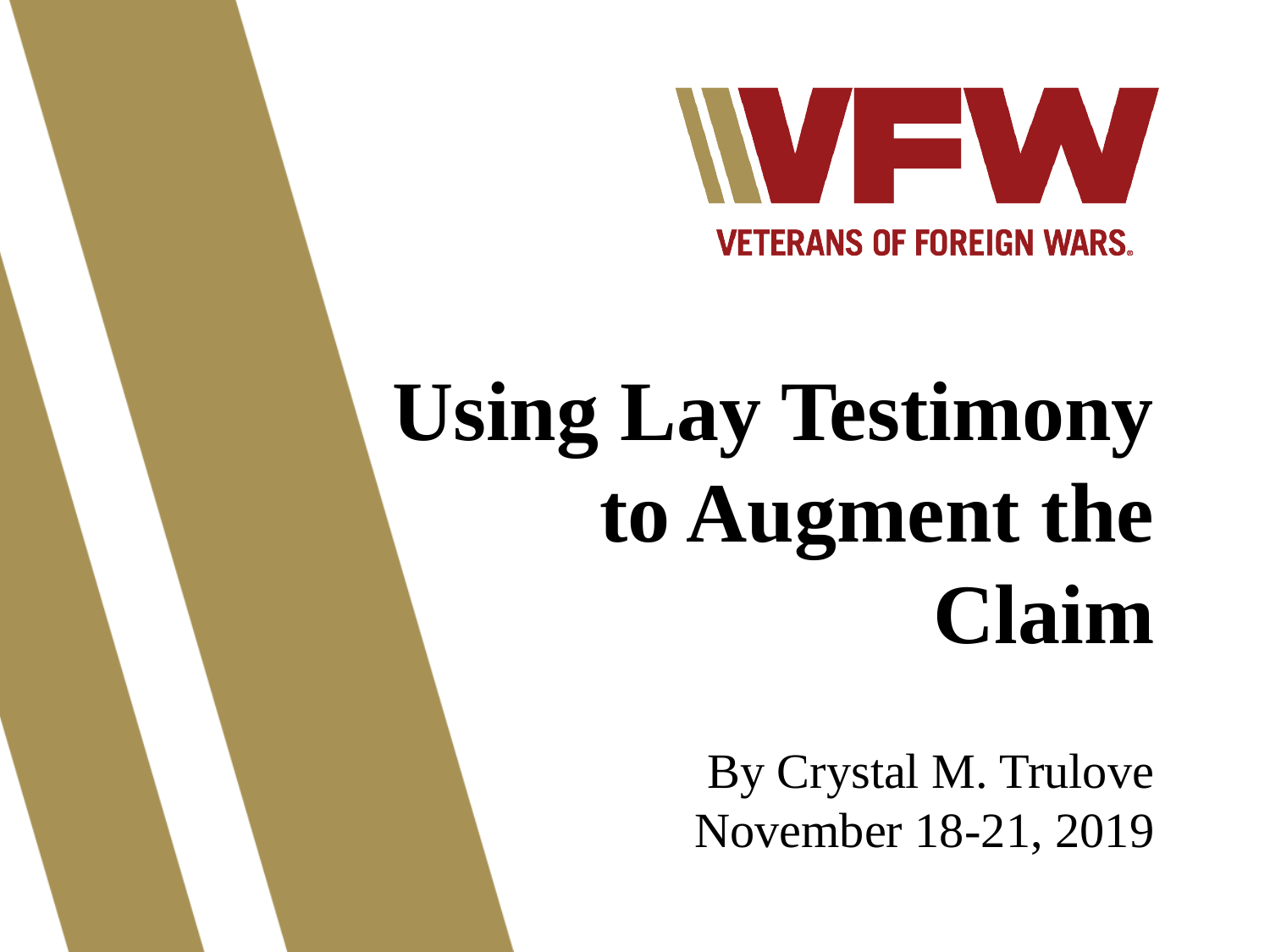

Using Lay Testimony to Augment the Claim
By Crystal M. Trulove
November 18-21, 2019